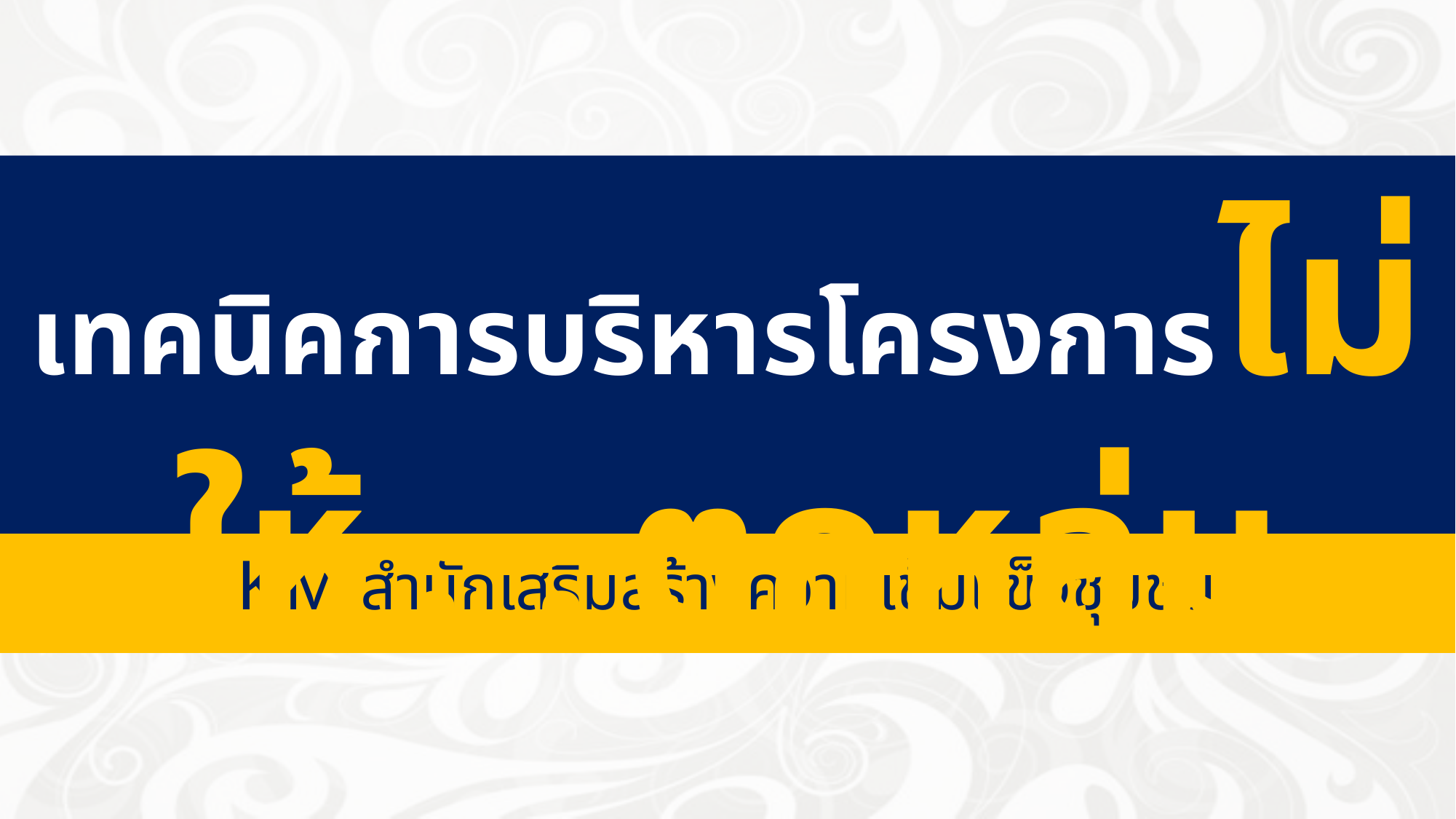

เทคนิคการบริหารโครงการไม่ให้..ตกหล่ม

KM สำนักเสริมสร้างความเข้มแข็งชุมชน